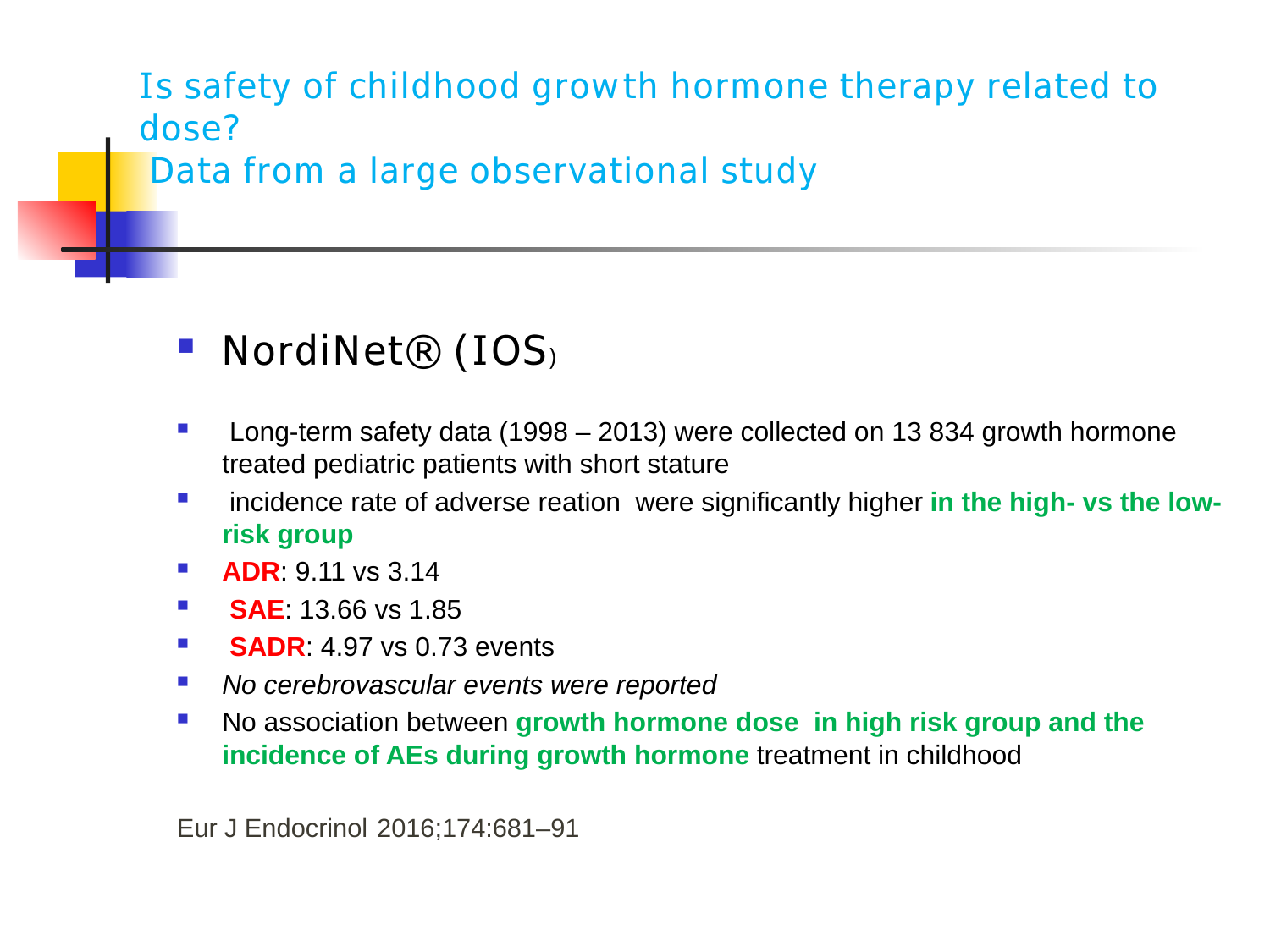

# Is safety of childhood growth hormone therapy related to dose? Data from a large observational study

NordiNet® (IOS)

 Long-term safety data (1998 – 2013) were collected on 13 834 growth hormone treated pediatric patients with short stature
 incidence rate of adverse reation  were significantly higher in the high- vs the low-risk group
ADR: 9.11 vs 3.14
 SAE: 13.66 vs 1.85
 SADR: 4.97 vs 0.73 events
No cerebrovascular events were reported
No association between growth hormone dose  in high risk group and the incidence of AEs during growth hormone treatment in childhood

Eur J Endocrinol 2016;174:681–91